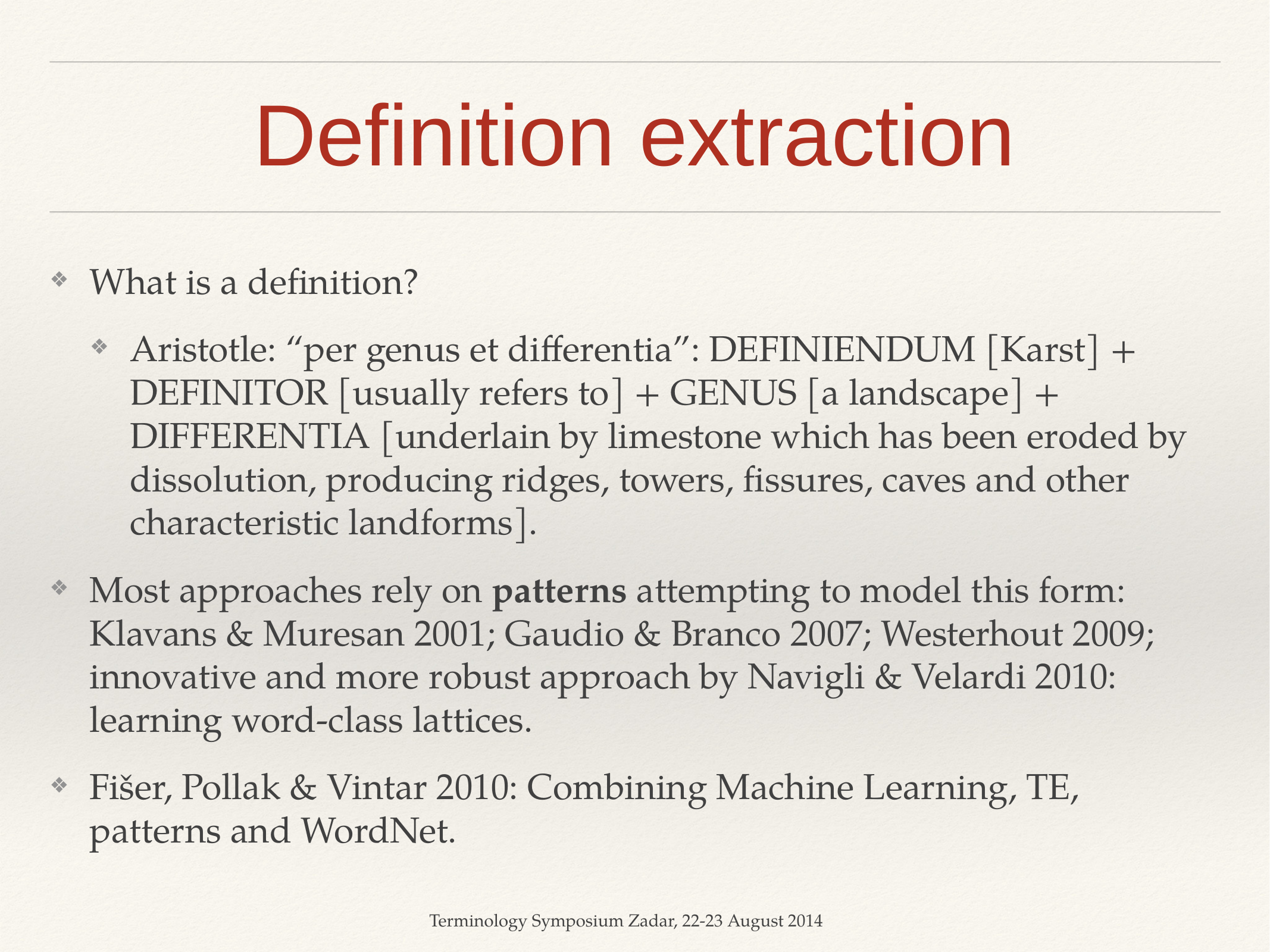

# Definition extraction
What is a definition?
Aristotle: “per genus et differentia”: DEFINIENDUM [Karst] + DEFINITOR [usually refers to] + GENUS [a landscape] + DIFFERENTIA [underlain by limestone which has been eroded by dissolution, producing ridges, towers, fissures, caves and other characteristic landforms].
Most approaches rely on patterns attempting to model this form: Klavans & Muresan 2001; Gaudio & Branco 2007; Westerhout 2009; innovative and more robust approach by Navigli & Velardi 2010: learning word-class lattices.
Fišer, Pollak & Vintar 2010: Combining Machine Learning, TE, patterns and WordNet.
Terminology Symposium Zadar, 22-23 August 2014